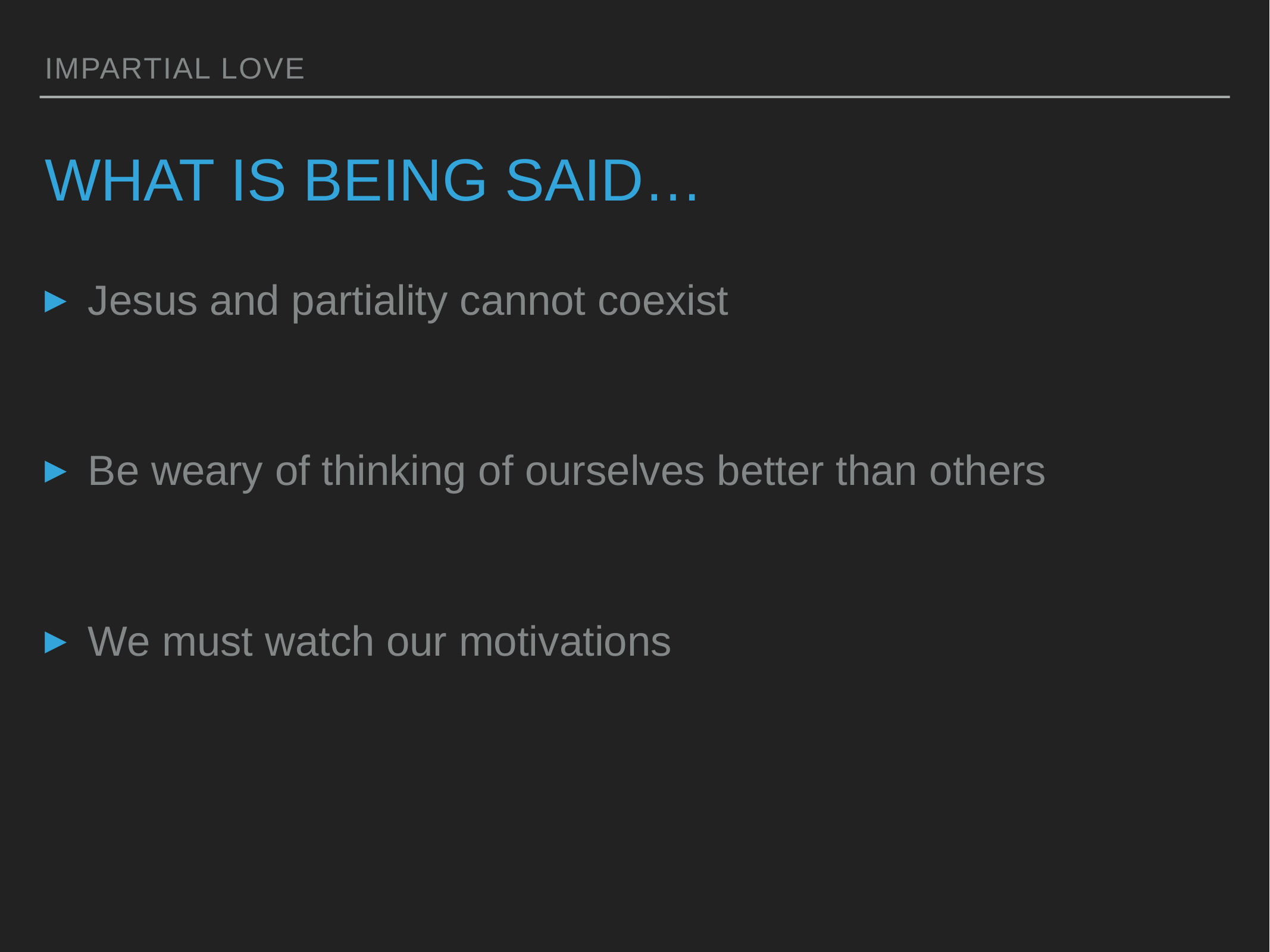

impartial love
# what is being said…
Jesus and partiality cannot coexist

Be weary of thinking of ourselves better than others

We must watch our motivations